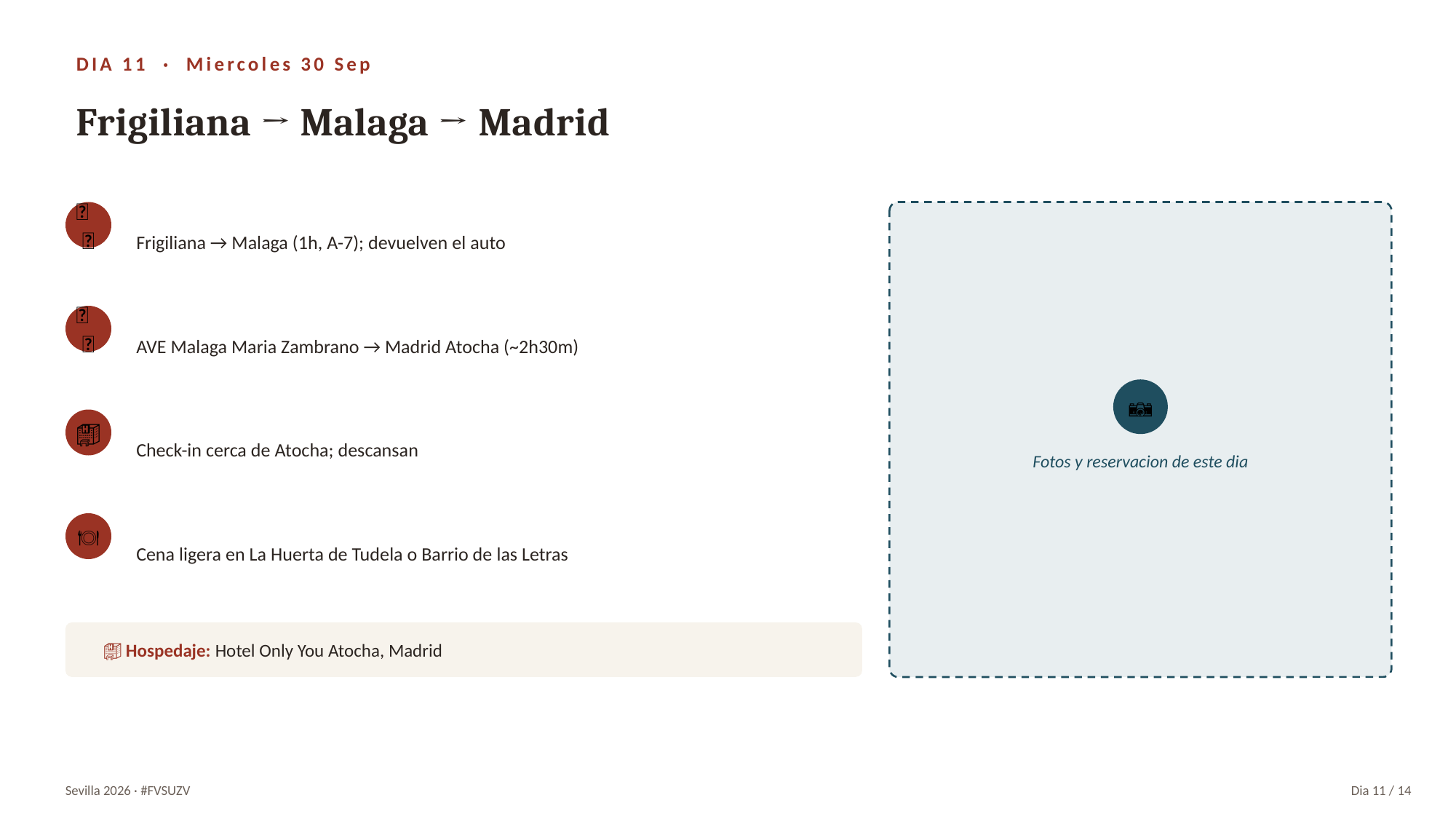

DIA 11  ·  Miercoles 30 Sep
Frigiliana → Malaga → Madrid
Frigiliana → Malaga (1h, A-7); devuelven el auto

🚗

AVE Malaga Maria Zambrano → Madrid Atocha (~2h30m)

🚄

📷
Check-in cerca de Atocha; descansan

🏨
Fotos y reservacion de este dia
Cena ligera en La Huerta de Tudela o Barrio de las Letras

🍽

🏨 Hospedaje: Hotel Only You Atocha, Madrid
Sevilla 2026 · #FVSUZV
Dia 11 / 14